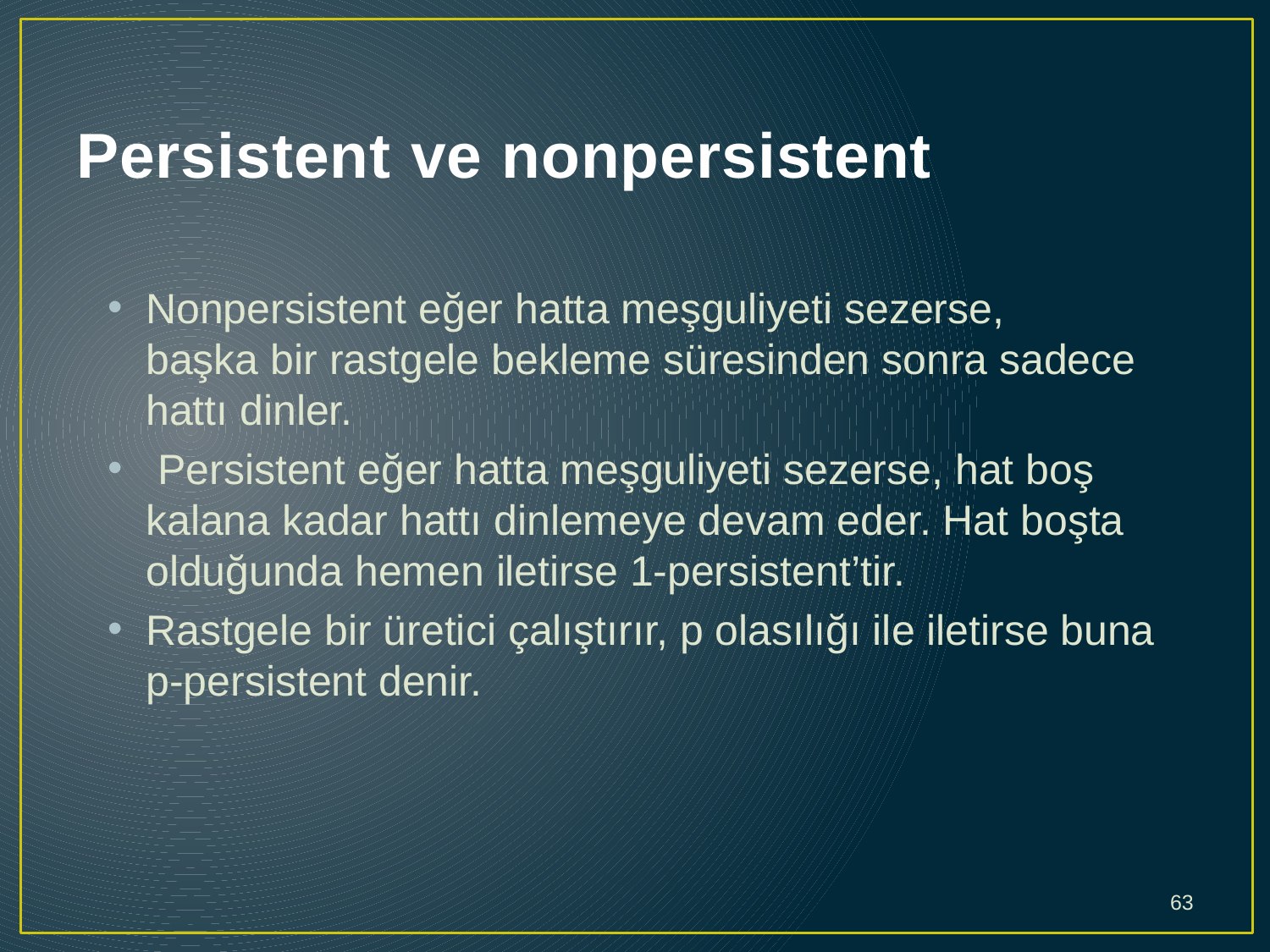

# Persistent ve nonpersistent
Nonpersistent eğer hatta meşguliyeti sezerse, başka bir rastgele bekleme süresinden sonra sadece hattı dinler.
 Persistent eğer hatta meşguliyeti sezerse, hat boş kalana kadar hattı dinlemeye devam eder. Hat boşta olduğunda hemen iletirse 1-persistent’tir.
Rastgele bir üretici çalıştırır, p olasılığı ile iletirse buna p-persistent denir.
63